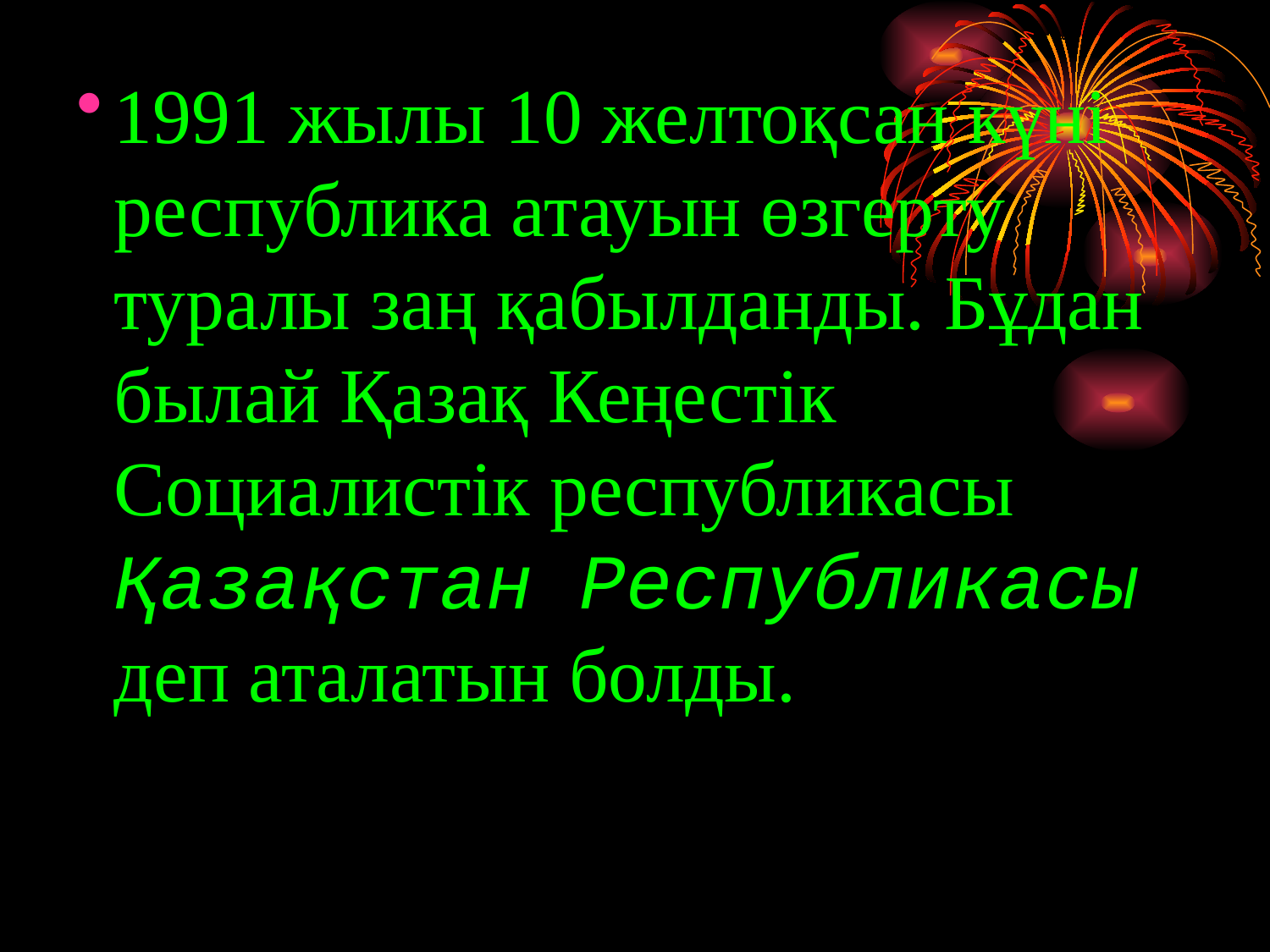

1991 жылы 10 желтоқсан күні республика атауын өзгерту туралы заң қабылданды. Бұдан былай Қазақ Кеңестік Социалистік республикасы Қазақстан Республикасы деп аталатын болды.